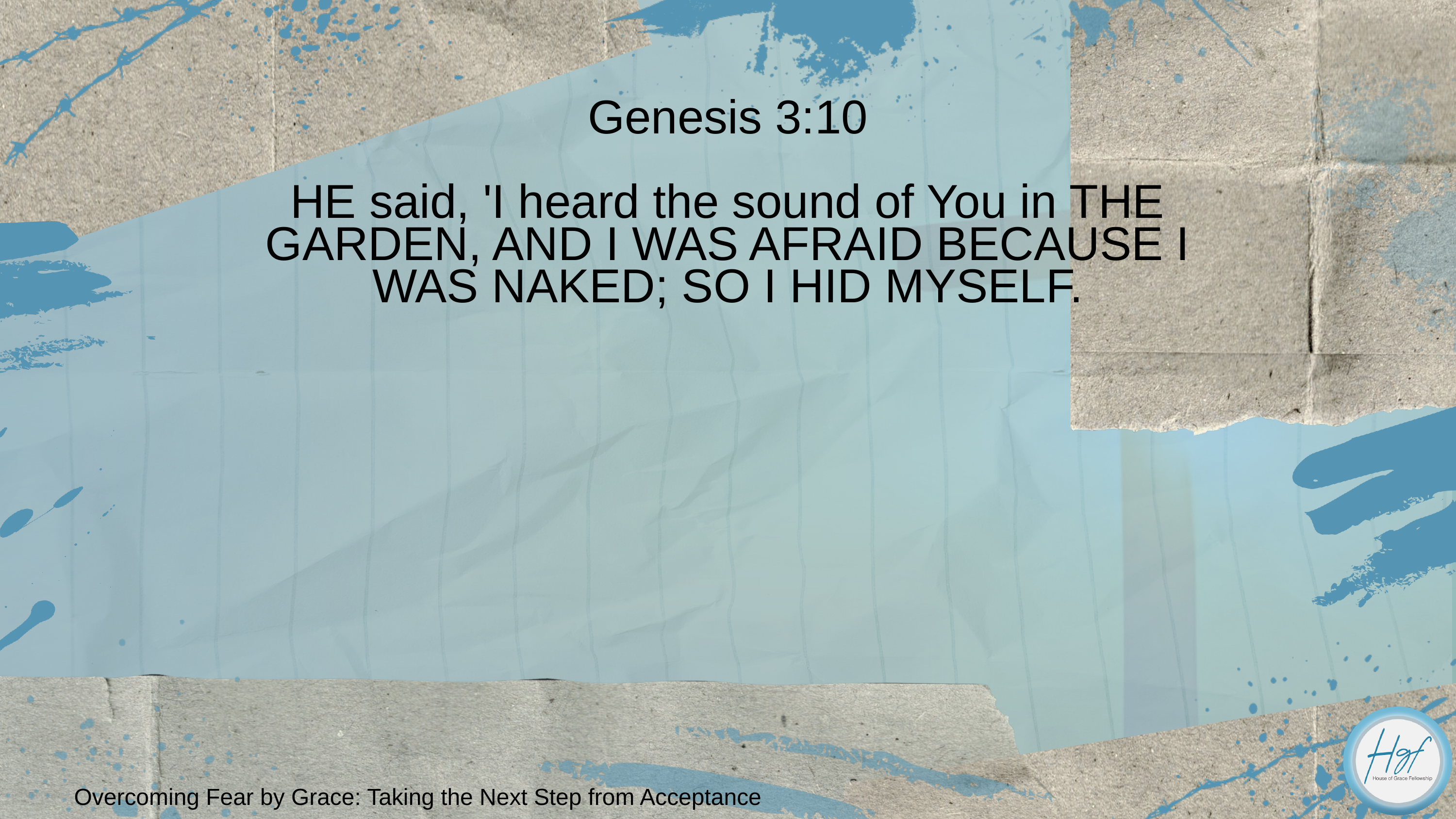

Genesis 3:10

HE said, 'I heard the sound of You in THE GARDEN, AND I WAS AFRAID BECAUSE I WAS NAKED; SO I HID MYSELF.

Overcoming Fear by Grace: Taking the Next Step from Acceptance